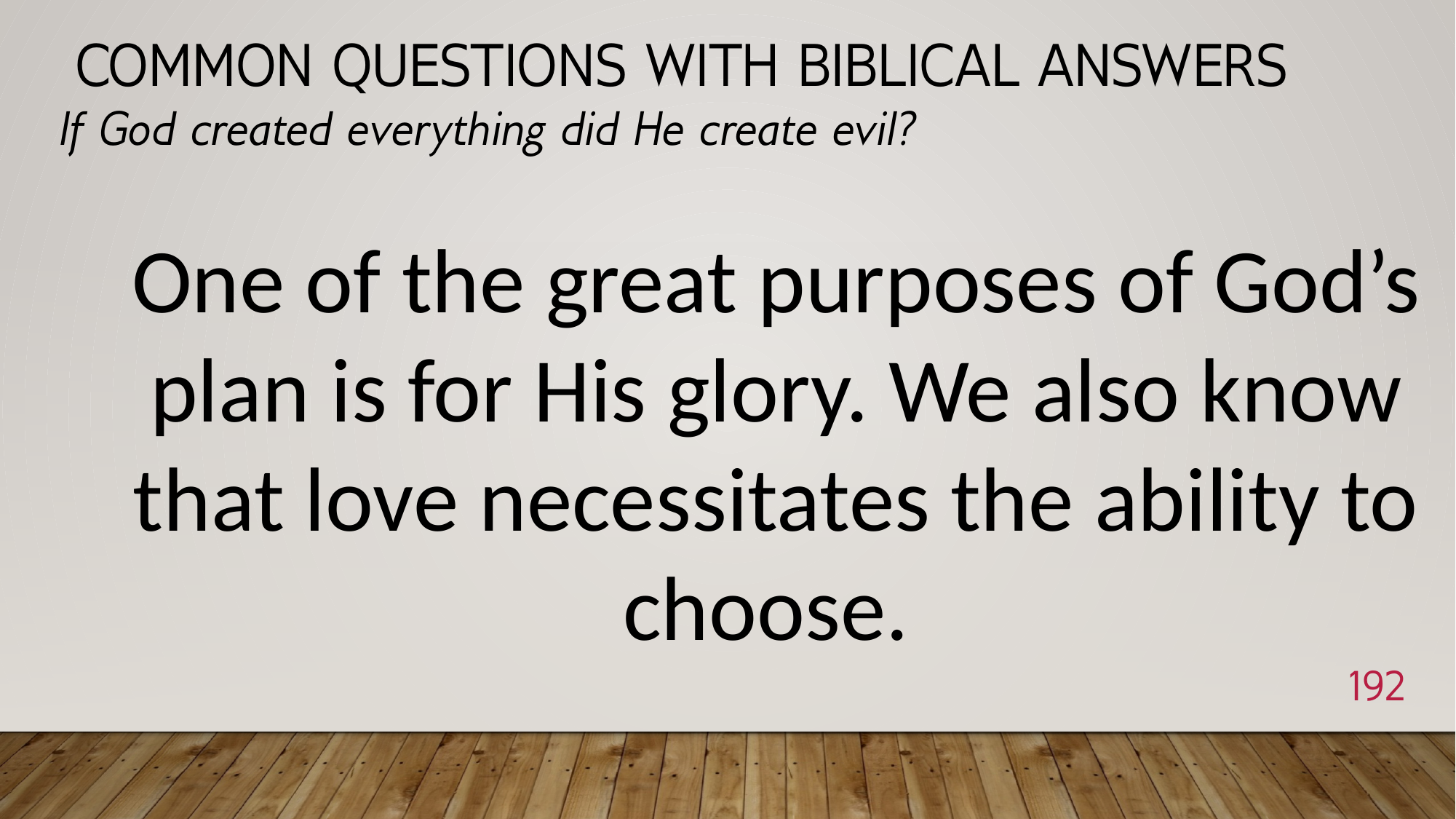

# Common Questions with Biblical Answers
If God created everything did He create evil?
One of the great purposes of God’s plan is for His glory. We also know that love necessitates the ability to choose.

192